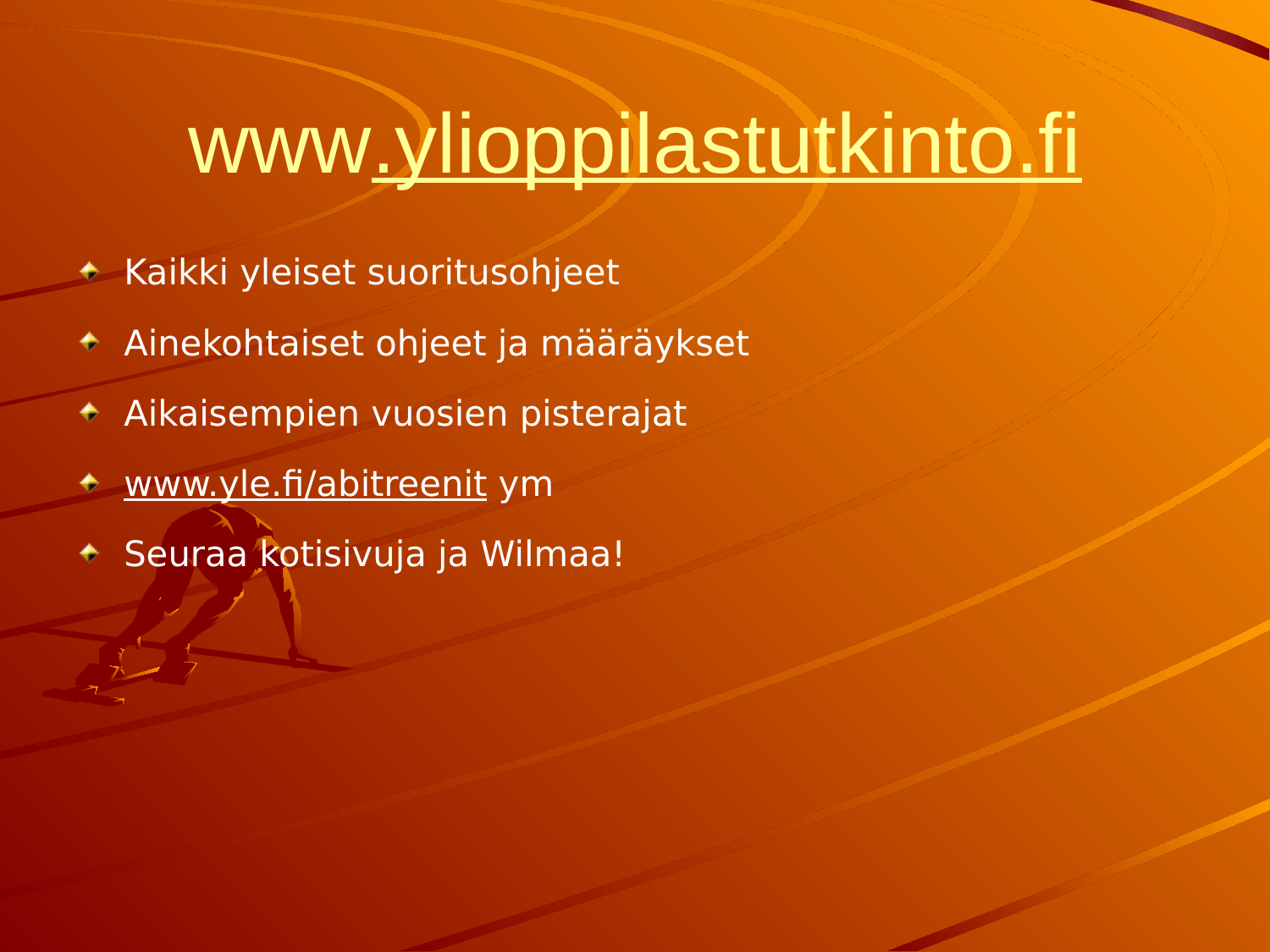

# www.ylioppilastutkinto.fi
Kaikki yleiset suoritusohjeet
Ainekohtaiset ohjeet ja määräykset
Aikaisempien vuosien pisterajat
www.yle.fi/abitreenit ym
Seuraa kotisivuja ja Wilmaa!